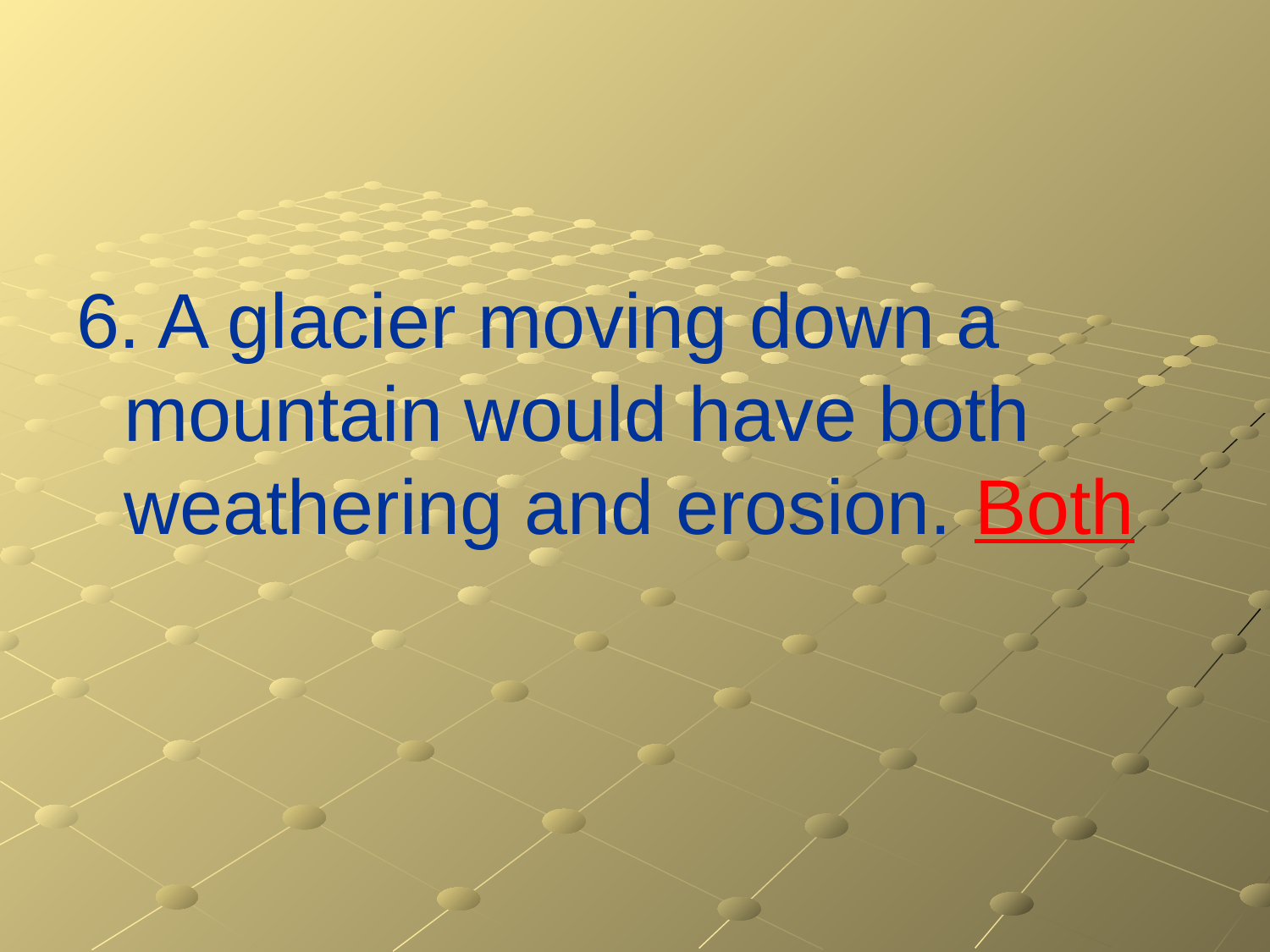

6. A glacier moving down a mountain would have both weathering and erosion. Both